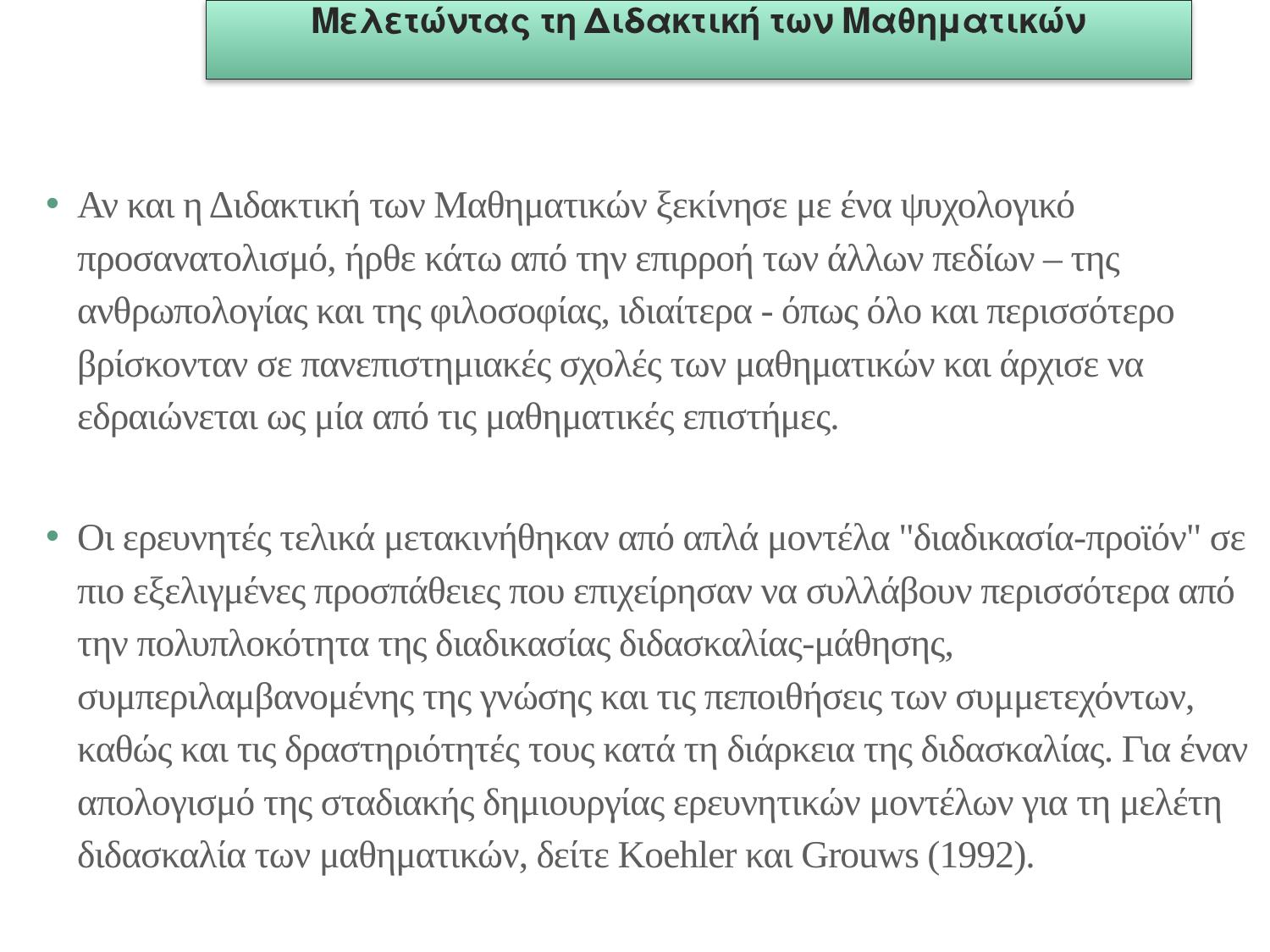

Μελετώντας τη Διδακτική των Μαθηματικών

Αν και η Διδακτική των Μαθηματικών ξεκίνησε με ένα ψυχολογικό προσανατολισμό, ήρθε κάτω από την επιρροή των άλλων πεδίων – της ανθρωπολογίας και της φιλοσοφίας, ιδιαίτερα - όπως όλο και περισσότερο βρίσκονταν σε πανεπιστημιακές σχολές των μαθηματικών και άρχισε να εδραιώνεται ως μία από τις μαθηματικές επιστήμες.

Οι ερευνητές τελικά μετακινήθηκαν από απλά μοντέλα "διαδικασία-προϊόν" σε πιο εξελιγμένες προσπάθειες που επιχείρησαν να συλλάβουν περισσότερα από την πολυπλοκότητα της διαδικασίας διδασκαλίας-μάθησης, συμπεριλαμβανομένης της γνώσης και τις πεποιθήσεις των συμμετεχόντων, καθώς και τις δραστηριότητές τους κατά τη διάρκεια της διδασκαλίας. Για έναν απολογισμό της σταδιακής δημιουργίας ερευνητικών μοντέλων για τη μελέτη διδασκαλία των μαθηματικών, δείτε Koehler και Grouws (1992).